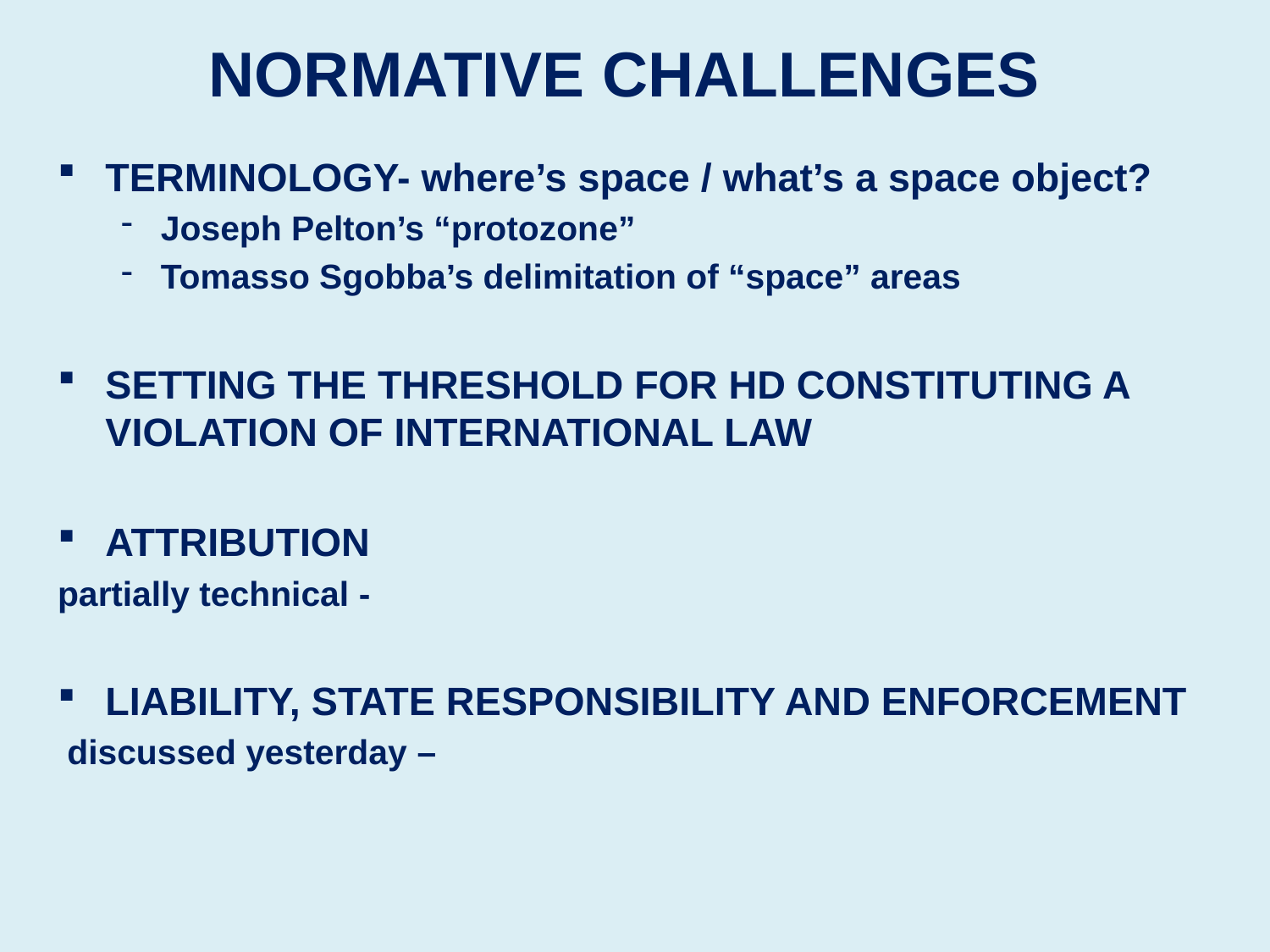

# NORMATIVE CHALLENGES
TERMINOLOGY- where’s space / what’s a space object?
Joseph Pelton’s “protozone”
Tomasso Sgobba’s delimitation of “space” areas

SETTING THE THRESHOLD FOR HD CONSTITUTING A VIOLATION OF INTERNATIONAL LAW

ATTRIBUTION
- partially technical

LIABILITY, STATE RESPONSIBILITY AND ENFORCEMENT
– discussed yesterday